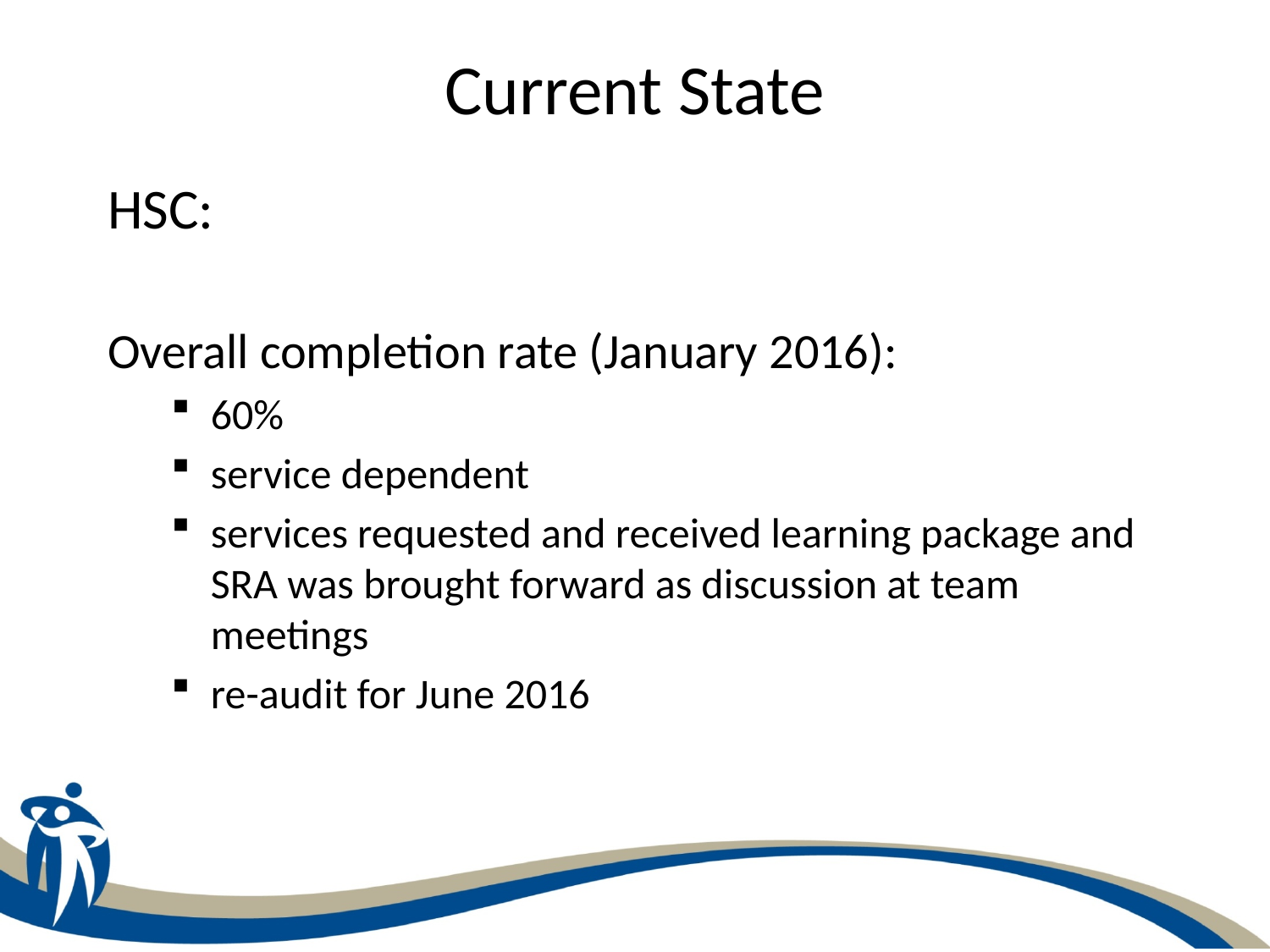

# Current State
HSC:

Overall completion rate (January 2016):
60%
service dependent
services requested and received learning package and SRA was brought forward as discussion at team meetings
re-audit for June 2016